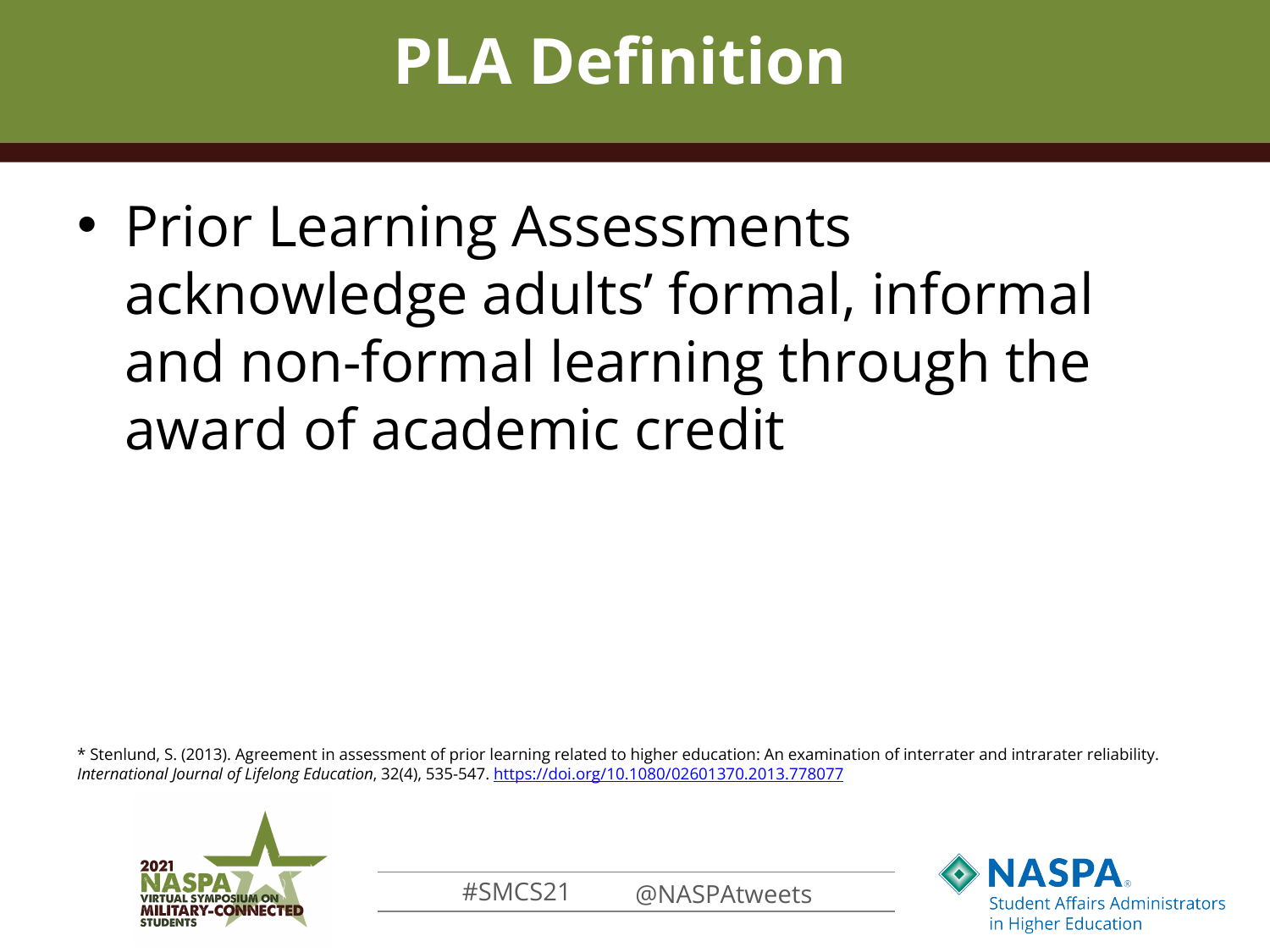

# PLA Definition
Prior Learning Assessments acknowledge adults’ formal, informal and non-formal learning through the award of academic credit

* Stenlund, S. (2013). Agreement in assessment of prior learning related to higher education: An examination of interrater and intrarater reliability. International Journal of Lifelong Education, 32(4), 535-547. https://doi.org/10.1080/02601370.2013.778077